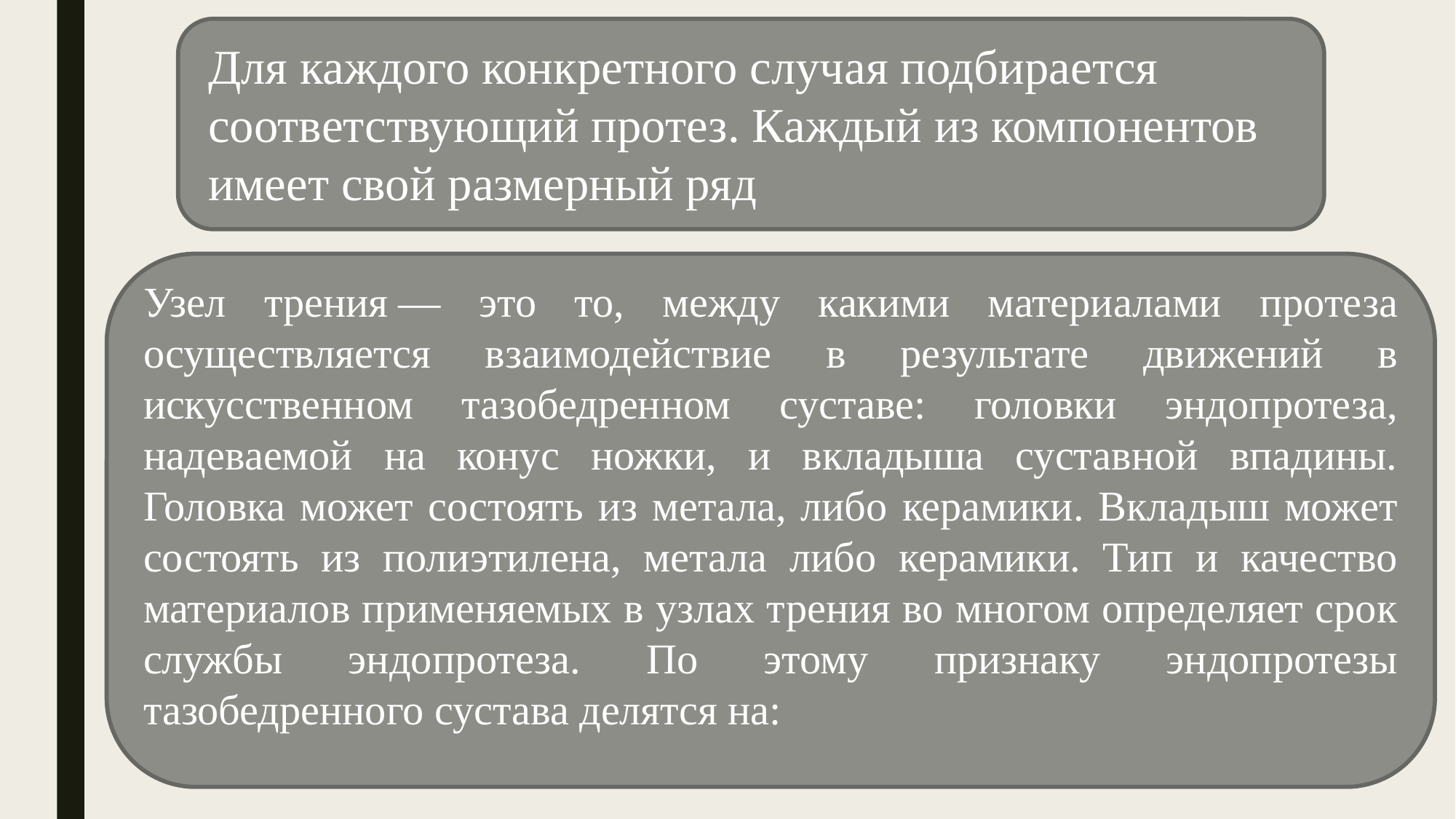

Для каждого конкретного случая подбирается соответствующий протез. Каждый из компонентов имеет свой размерный ряд
Узел трения — это то, между какими материалами протеза осуществляется взаимодействие в результате движений в искусственном тазобедренном суставе: головки эндопротеза, надеваемой на конус ножки, и вкладыша суставной впадины. Головка может состоять из метала, либо керамики. Вкладыш может состоять из полиэтилена, метала либо керамики. Тип и качество материалов применяемых в узлах трения во многом определяет срок службы эндопротеза. По этому признаку эндопротезы тазобедренного сустава делятся на: